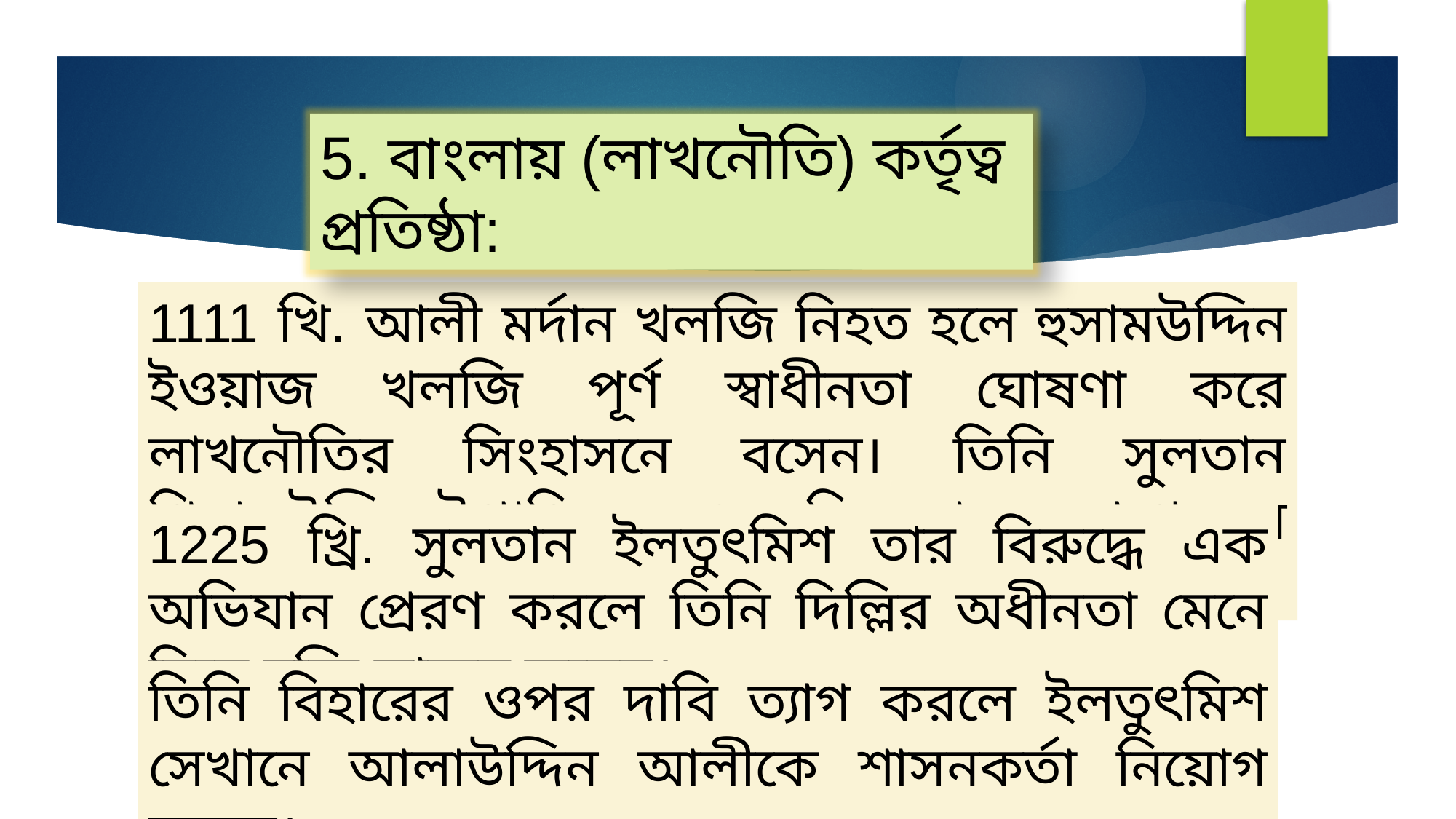

5. বাংলায় (লাখনৌতি) কর্তৃত্ব প্রতিষ্ঠা:
1111 খি. আলী মর্দান খলজি নিহত হলে হুসামউদ্দিন ইওয়াজ খলজি পূর্ণ স্বাধীনতা ঘোষণা করে লাখনৌতির সিংহাসনে বসেন। তিনি সুলতান গিয়াসউদ্দিন উপাধি নেন এবং নিজ নামে মুদ্রা প্রচলন করেন।
1225 খ্রি. সুলতান ইলতুৎমিশ তার বিরুদ্ধে এক অভিযান প্রেরণ করলে তিনি দিল্লির অধীনতা মেনে নিয়ে চুক্তি স্বাক্ষর করেন।
তিনি বিহারের ওপর দাবি ত্যাগ করলে ইলতুৎমিশ সেখানে আলাউদ্দিন আলীকে শাসনকর্তা নিয়োগ করেন।